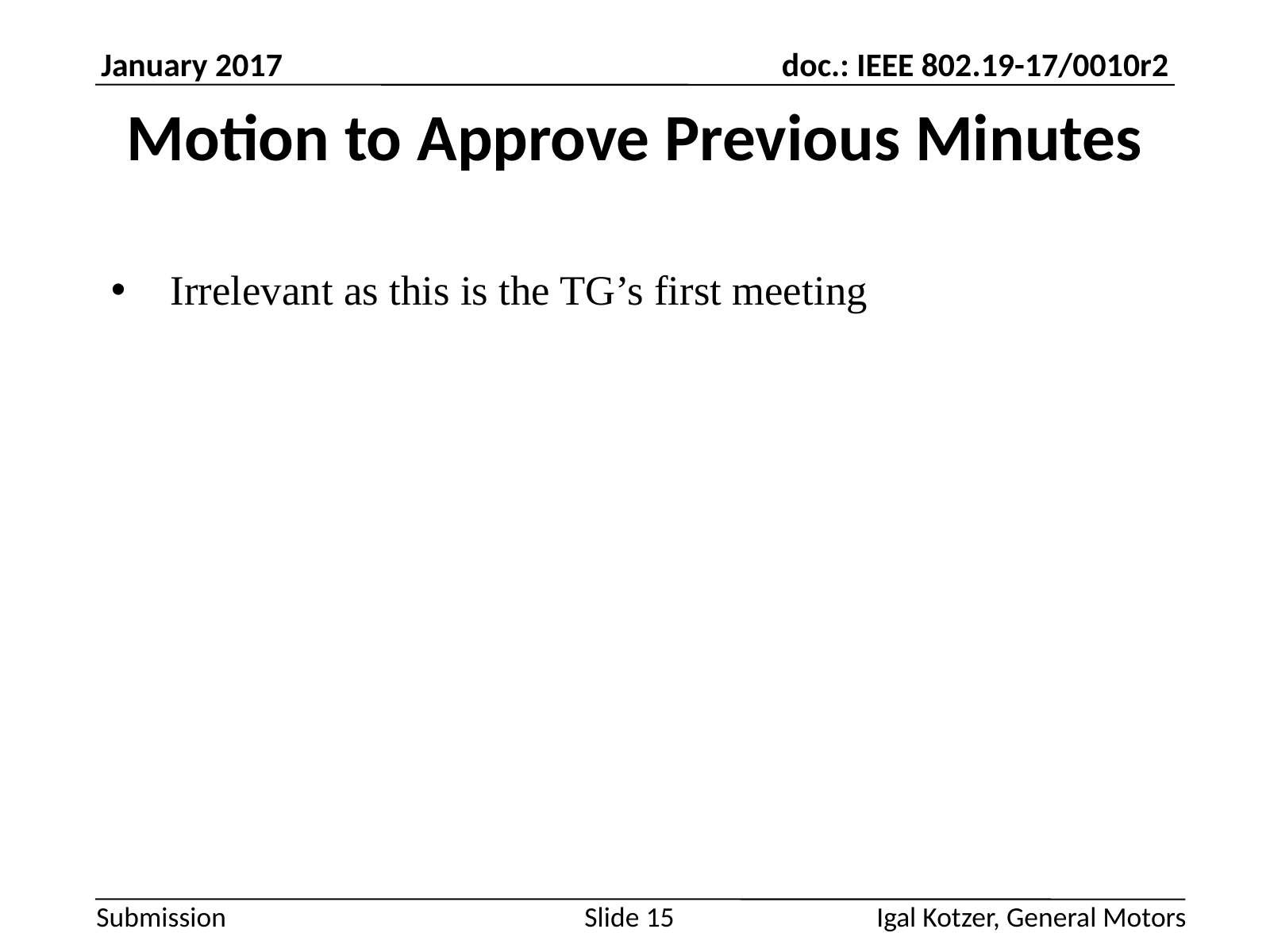

Irrelevant as this is the TG’s first meeting
Igal Kotzer, General Motors
Slide 15